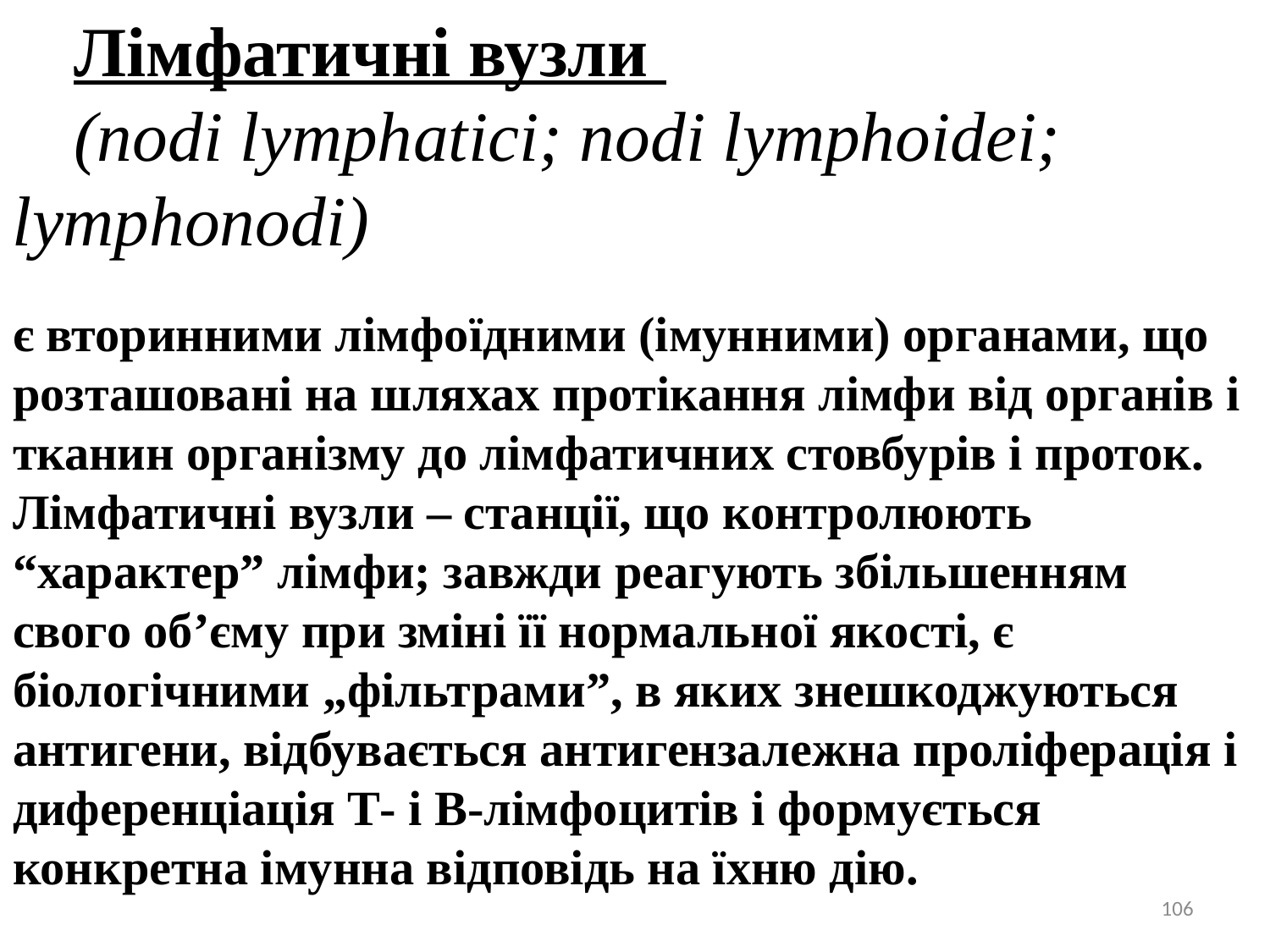

Лімфатичні вузли
(nodi lymphаtici; nodi lymphoidei; lymphonodi)
є вторинними лімфоїдними (імунними) органами, що розташовані на шляхах протікання лімфи від органів і тканин організму до лімфатичних стовбурів і проток. Лімфатичні вузли – станції, що контролюють “характер” лімфи; завжди реагують збільшенням свого об’єму при зміні її нормальної якості, є біологічними „фільтрами”, в яких знешкоджуються антигени, відбувається антигензалежна проліферація і диференціація Т- і В-лімфоцитів і формується конкретна імунна відповідь на їхню дію.
106